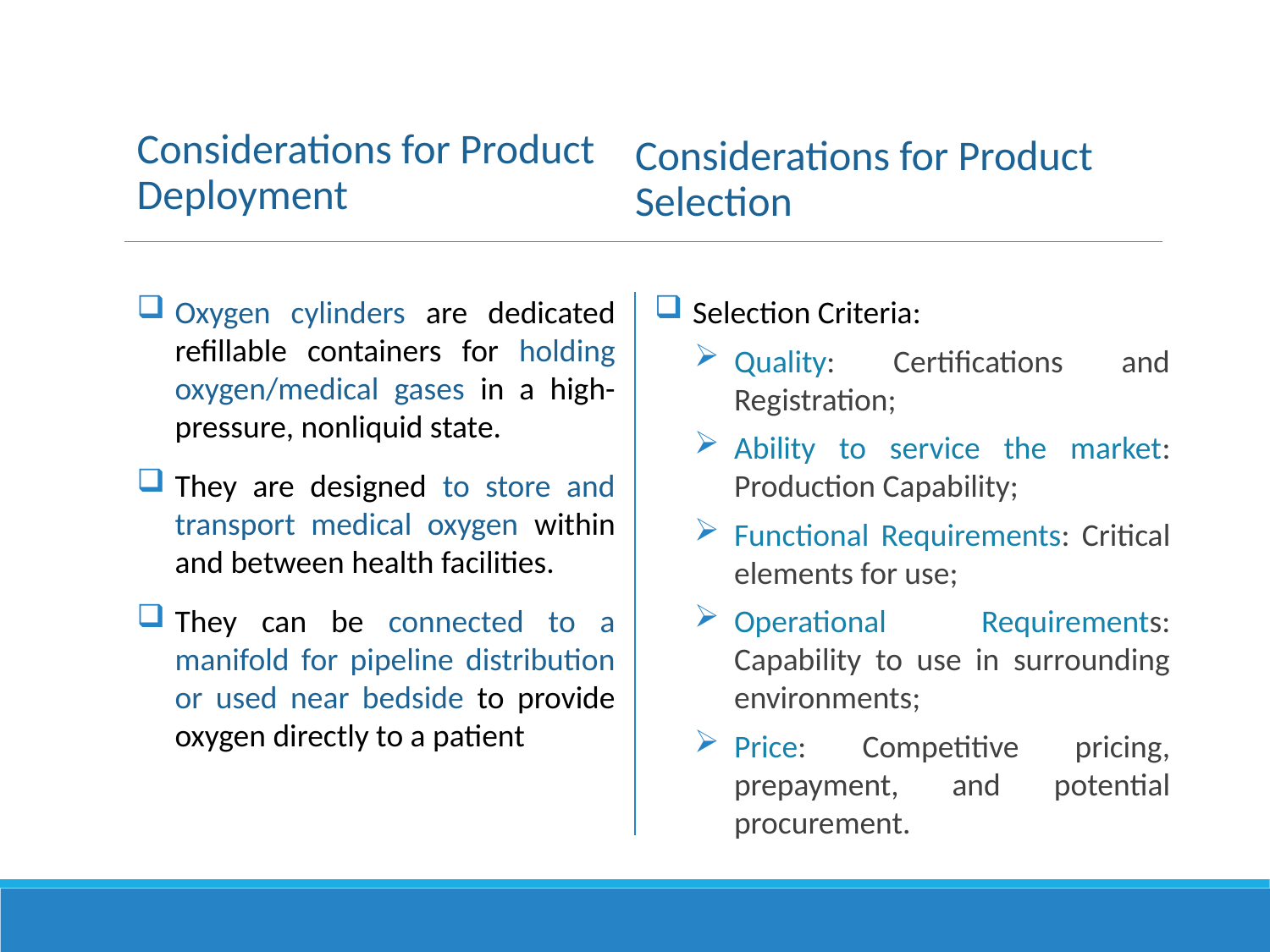

Considerations for Product Deployment

Considerations for Product Selection

Oxygen cylinders are dedicated refillable containers for holding oxygen/medical gases in a high-pressure, nonliquid state.
They are designed to store and transport medical oxygen within and between health facilities.
They can be connected to a manifold for pipeline distribution or used near bedside to provide oxygen directly to a patient
Selection Criteria:
Quality: Certifications and Registration;
Ability to service the market: Production Capability;
Functional Requirements: Critical elements for use;
Operational Requirements: Capability to use in surrounding environments;
Price: Competitive pricing, prepayment, and potential procurement.